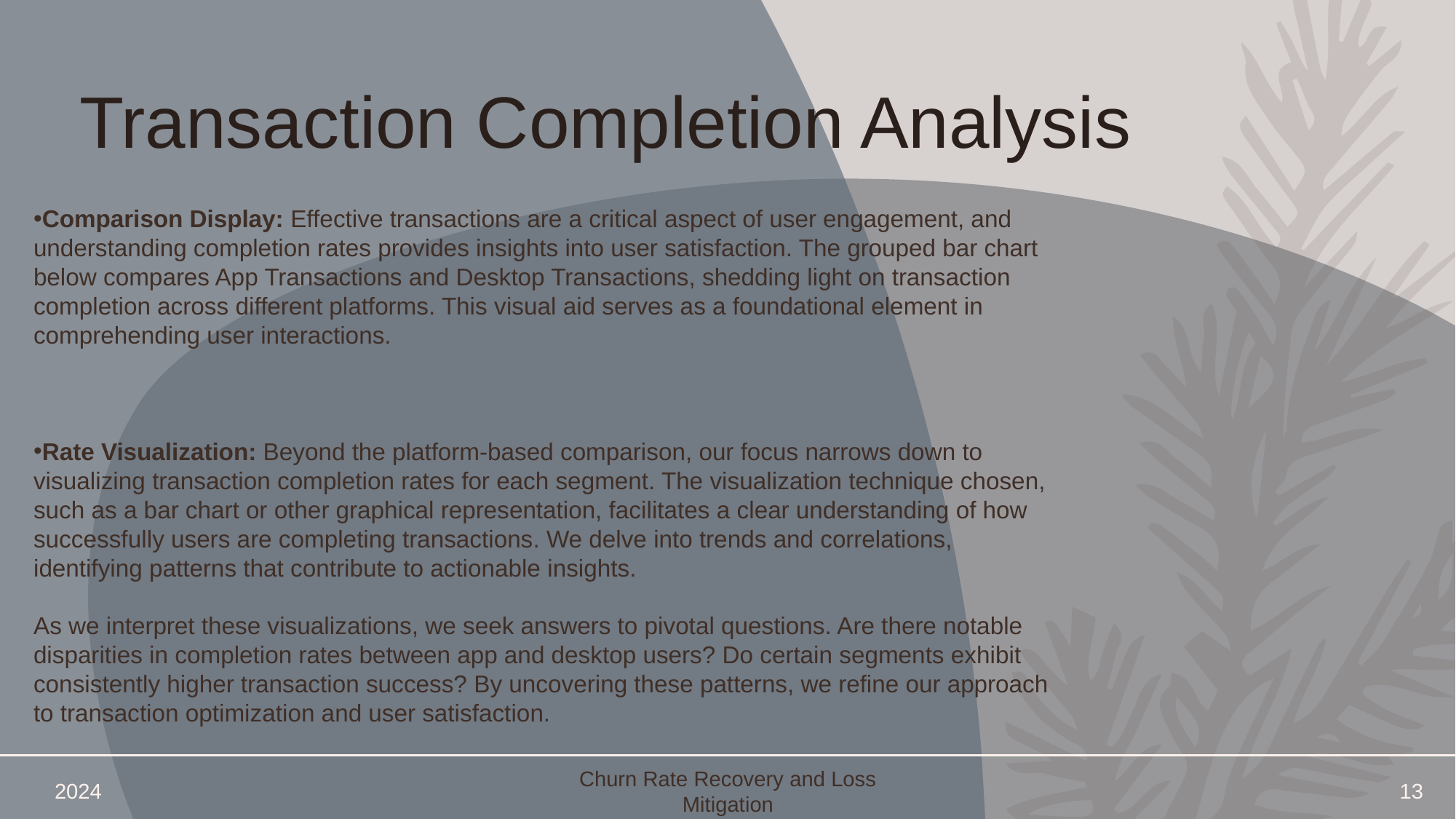

# Transaction Completion Analysis
Comparison Display: Effective transactions are a critical aspect of user engagement, and understanding completion rates provides insights into user satisfaction. The grouped bar chart below compares App Transactions and Desktop Transactions, shedding light on transaction completion across different platforms. This visual aid serves as a foundational element in comprehending user interactions.

Rate Visualization: Beyond the platform-based comparison, our focus narrows down to visualizing transaction completion rates for each segment. The visualization technique chosen, such as a bar chart or other graphical representation, facilitates a clear understanding of how successfully users are completing transactions. We delve into trends and correlations, identifying patterns that contribute to actionable insights.

As we interpret these visualizations, we seek answers to pivotal questions. Are there notable disparities in completion rates between app and desktop users? Do certain segments exhibit consistently higher transaction success? By uncovering these patterns, we refine our approach to transaction optimization and user satisfaction.

2024
Churn Rate Recovery and Loss Mitigation
13